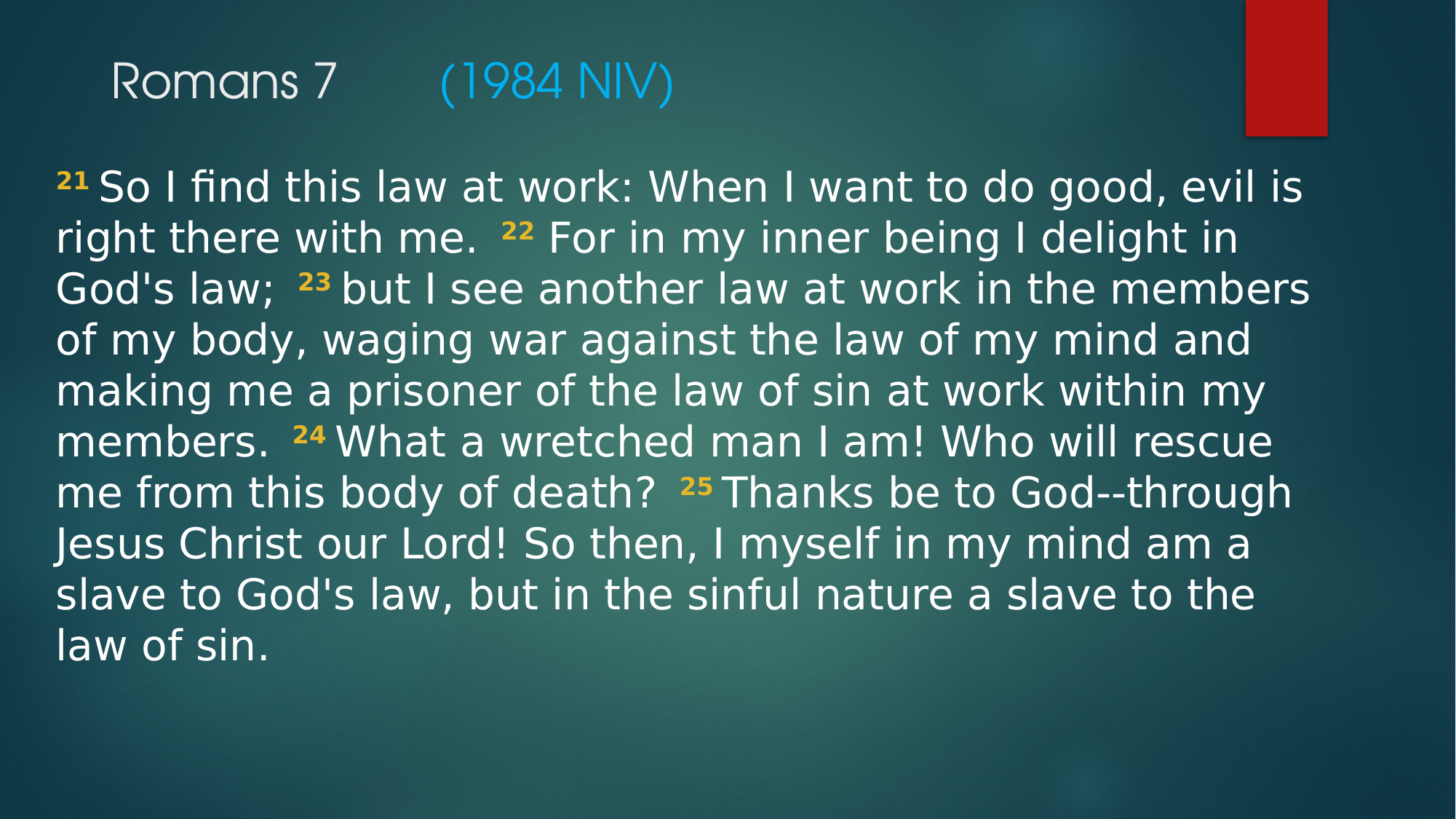

# Romans 7	(1984 NIV)
21 So I find this law at work: When I want to do good, evil is right there with me.  22 For in my inner being I delight in God's law;  23 but I see another law at work in the members of my body, waging war against the law of my mind and making me a prisoner of the law of sin at work within my members.  24 What a wretched man I am! Who will rescue me from this body of death?  25 Thanks be to God--through Jesus Christ our Lord! So then, I myself in my mind am a slave to God's law, but in the sinful nature a slave to the law of sin.